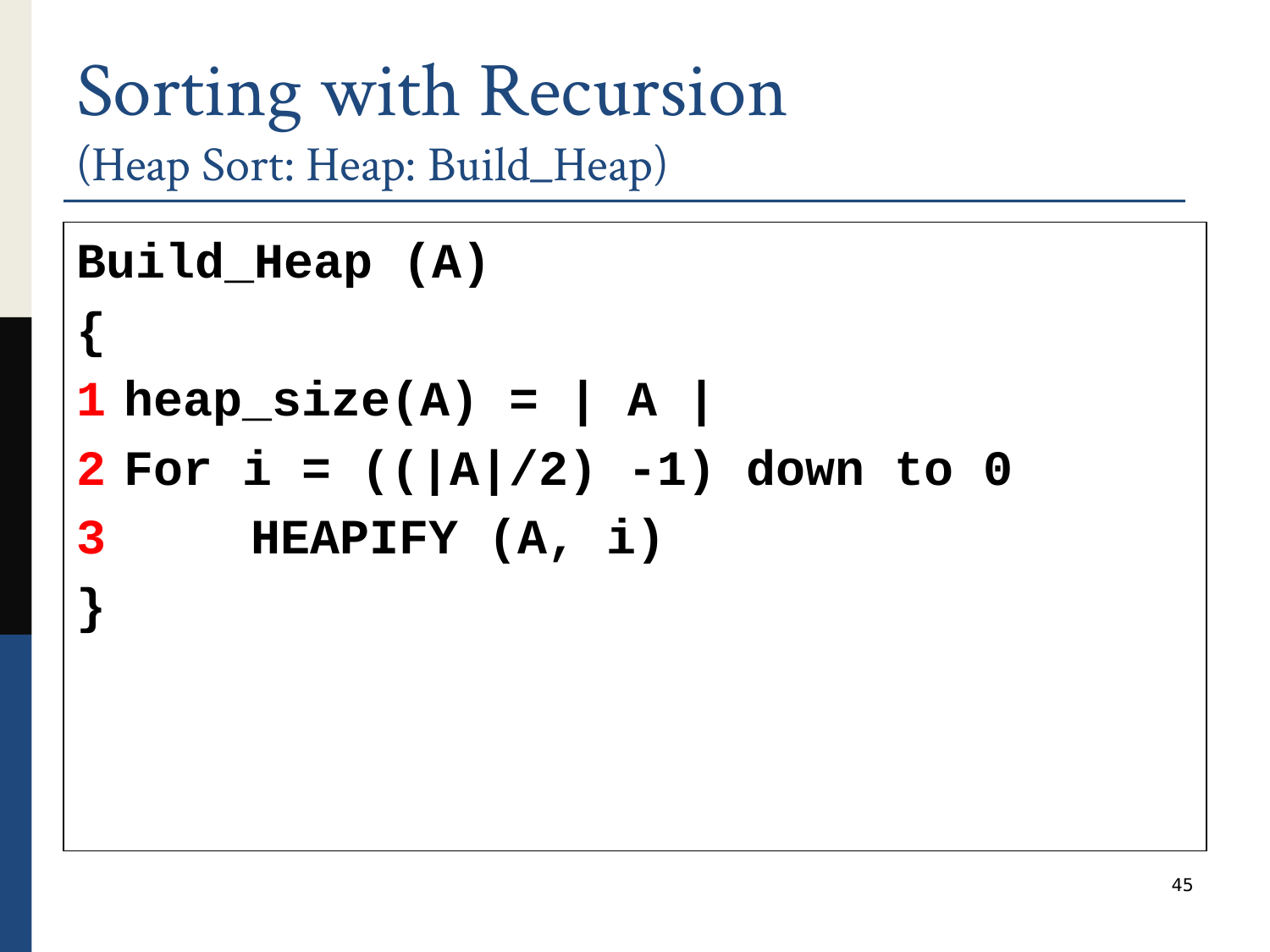

# Sorting with Recursion (Heap Sort: Heap: Build_Heap)
Build_Heap (A)
{
1	heap_size(A) = | A |
2	For i = ((|A|/2) -1) down to 0
3		HEAPIFY (A, i)
}

45